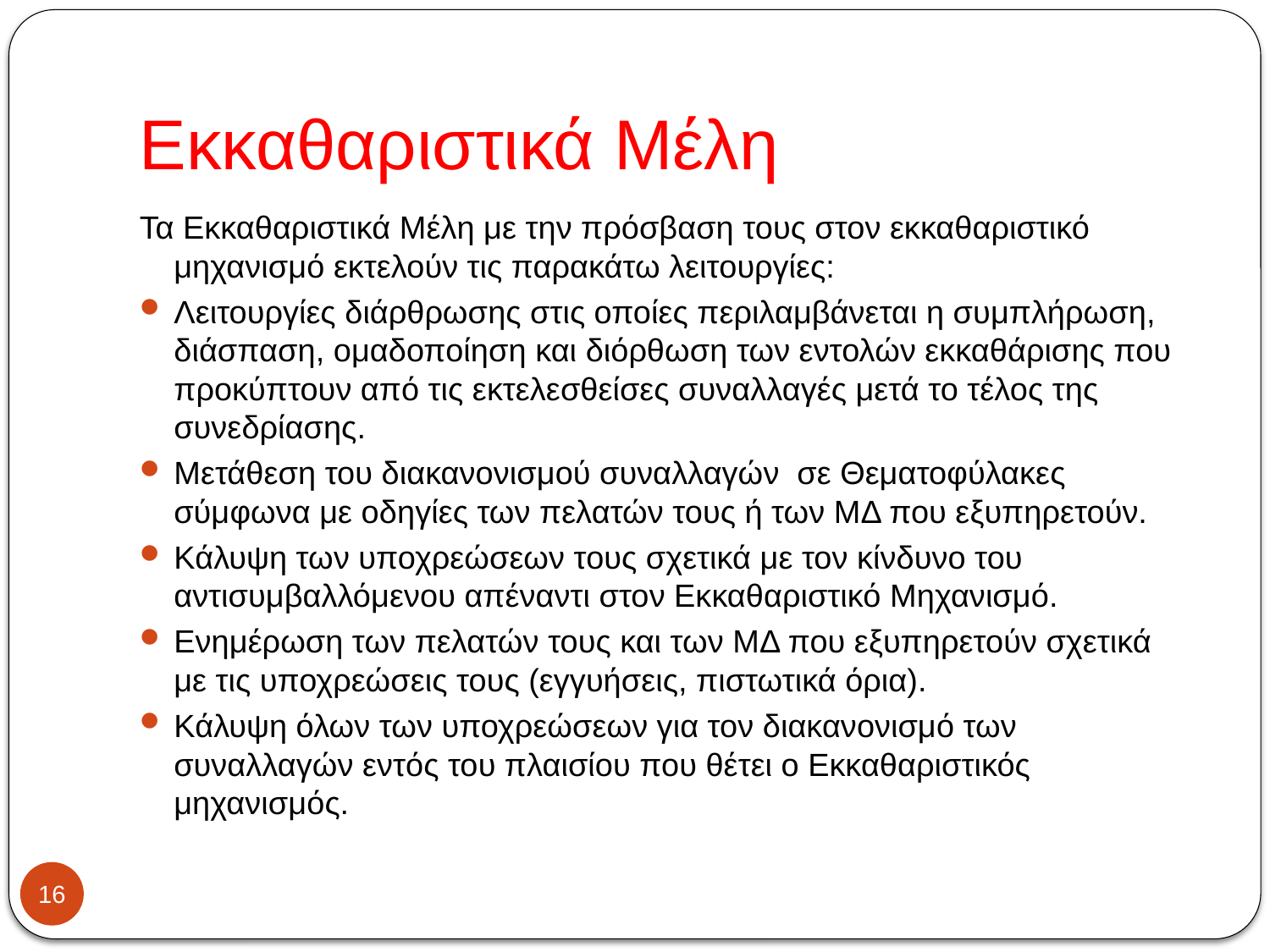

# Εκκαθαριστικά Μέλη
Τα Εκκαθαριστικά Μέλη με την πρόσβαση τους στον εκκαθαριστικό μηχανισμό εκτελούν τις παρακάτω λειτουργίες:
Λειτουργίες διάρθρωσης στις οποίες περιλαμβάνεται η συμπλήρωση, διάσπαση, ομαδοποίηση και διόρθωση των εντολών εκκαθάρισης που προκύπτουν από τις εκτελεσθείσες συναλλαγές μετά το τέλος της συνεδρίασης.
Μετάθεση του διακανονισμού συναλλαγών  σε Θεματοφύλακες σύμφωνα με οδηγίες των πελατών τους ή των ΜΔ που εξυπηρετούν.
Κάλυψη των υποχρεώσεων τους σχετικά με τον κίνδυνο του αντισυμβαλλόμενου απέναντι στον Εκκαθαριστικό Μηχανισμό.
Ενημέρωση των πελατών τους και των ΜΔ που εξυπηρετούν σχετικά με τις υποχρεώσεις τους (εγγυήσεις, πιστωτικά όρια).
Κάλυψη όλων των υποχρεώσεων για τον διακανονισμό των συναλλαγών εντός του πλαισίου που θέτει ο Εκκαθαριστικός μηχανισμός.

16